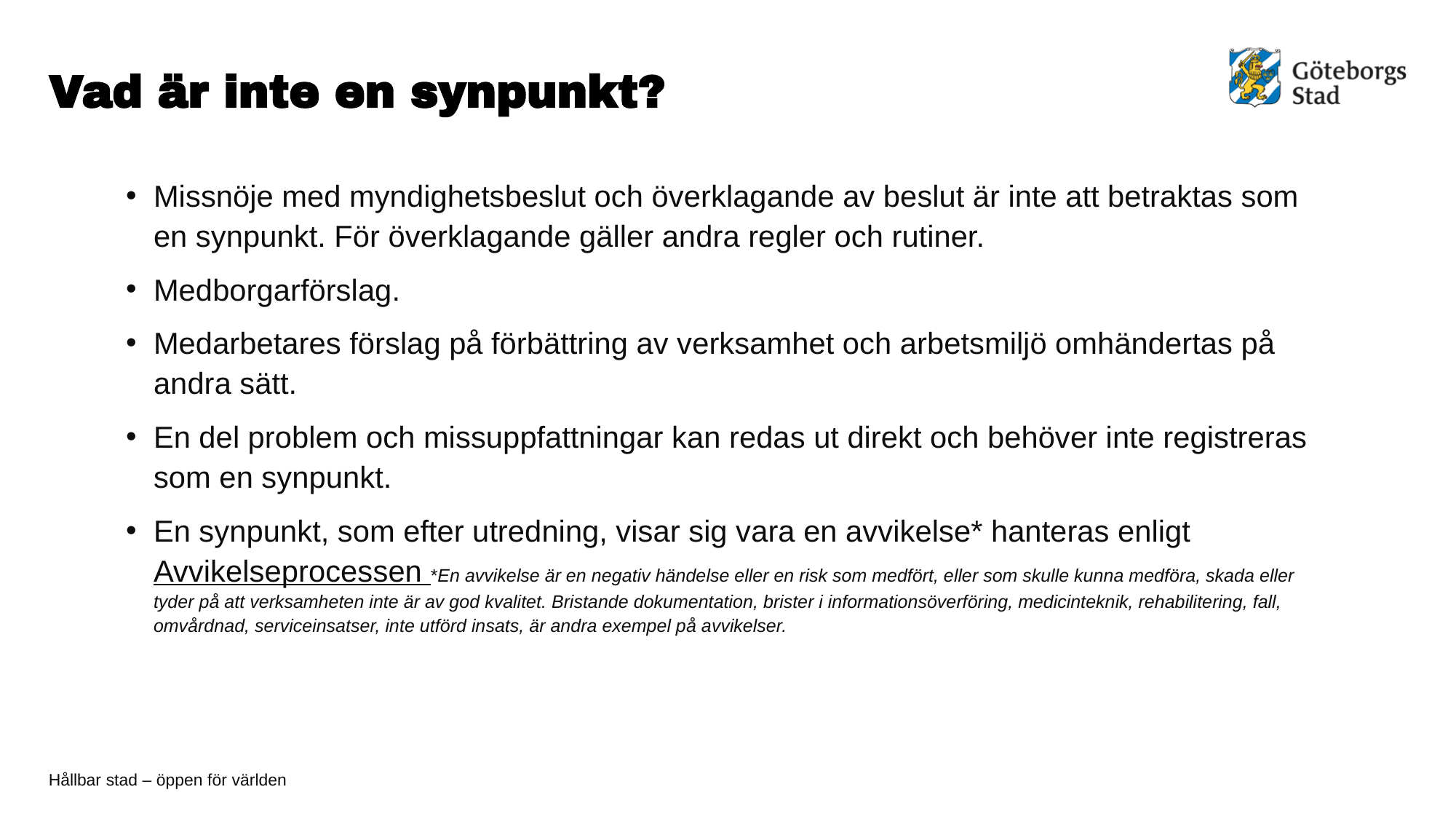

# Vad är inte en synpunkt?
Missnöje med myndighetsbeslut och överklagande av beslut är inte att betraktas som en synpunkt. För överklagande gäller andra regler och rutiner.
Medborgarförslag.
Medarbetares förslag på förbättring av verksamhet och arbetsmiljö omhändertas på andra sätt.
En del problem och missuppfattningar kan redas ut direkt och behöver inte registreras som en synpunkt.
En synpunkt, som efter utredning, visar sig vara en avvikelse* hanteras enligt Avvikelseprocessen *En avvikelse är en negativ händelse eller en risk som medfört, eller som skulle kunna medföra, skada eller tyder på att verksamheten inte är av god kvalitet. Bristande dokumentation, brister i informationsöverföring, medicinteknik, rehabilitering, fall, omvårdnad, serviceinsatser, inte utförd insats, är andra exempel på avvikelser.